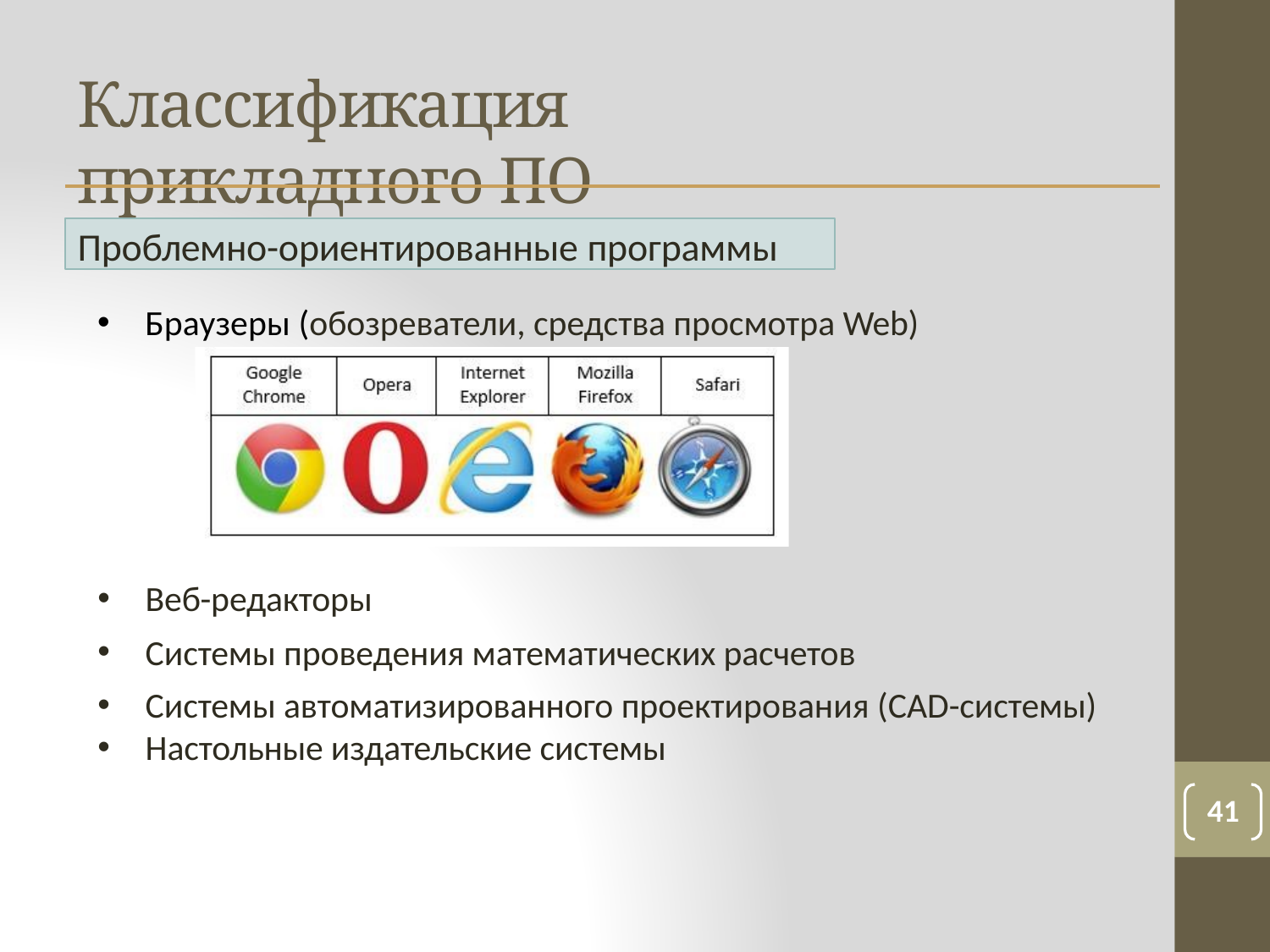

# Классификация прикладного ПО

Проблемно-ориентированные программы
Браузеры (обозреватели, средства просмотра Web)

Веб-редакторы
Системы проведения математических расчетов
Системы автоматизированного проектирования (CAD-системы)
Настольные издательские системы

41